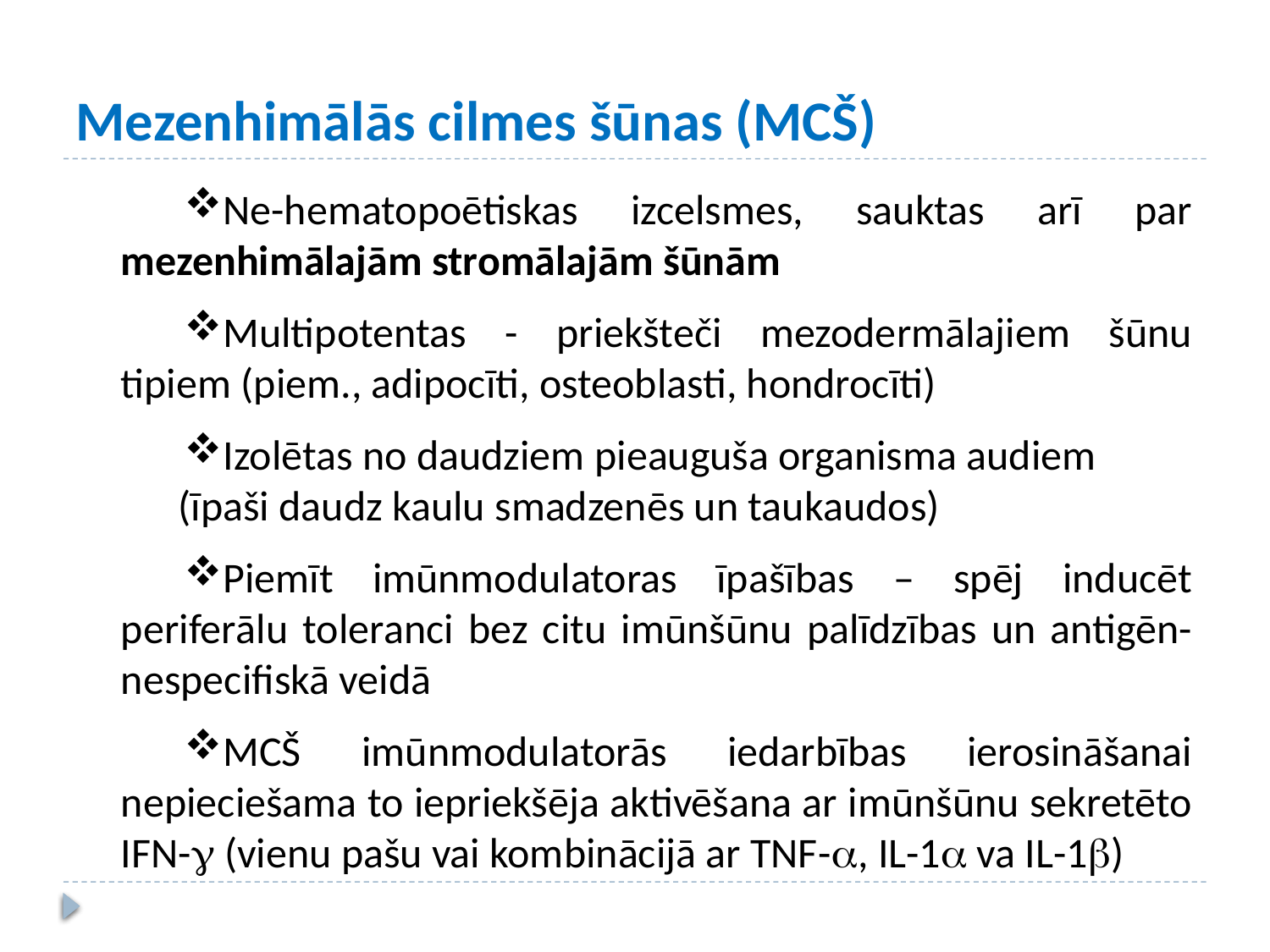

# Mezenhimālās cilmes šūnas (MCŠ)
Ne-hematopoētiskas izcelsmes, sauktas arī par mezenhimālajām stromālajām šūnām
Multipotentas - priekšteči mezodermālajiem šūnu tipiem (piem., adipocīti, osteoblasti, hondrocīti)
Izolētas no daudziem pieauguša organisma audiem                 (īpaši daudz kaulu smadzenēs un taukaudos)
Piemīt imūnmodulatoras īpašības – spēj inducēt periferālu toleranci bez citu imūnšūnu palīdzības un antigēn-nespecifiskā veidā
MCŠ imūnmodulatorās iedarbības ierosināšanai nepieciešama to iepriekšēja aktivēšana ar imūnšūnu sekretēto IFN-γ (vienu pašu vai kombinācijā ar TNF-α, IL-1α va IL-1β)